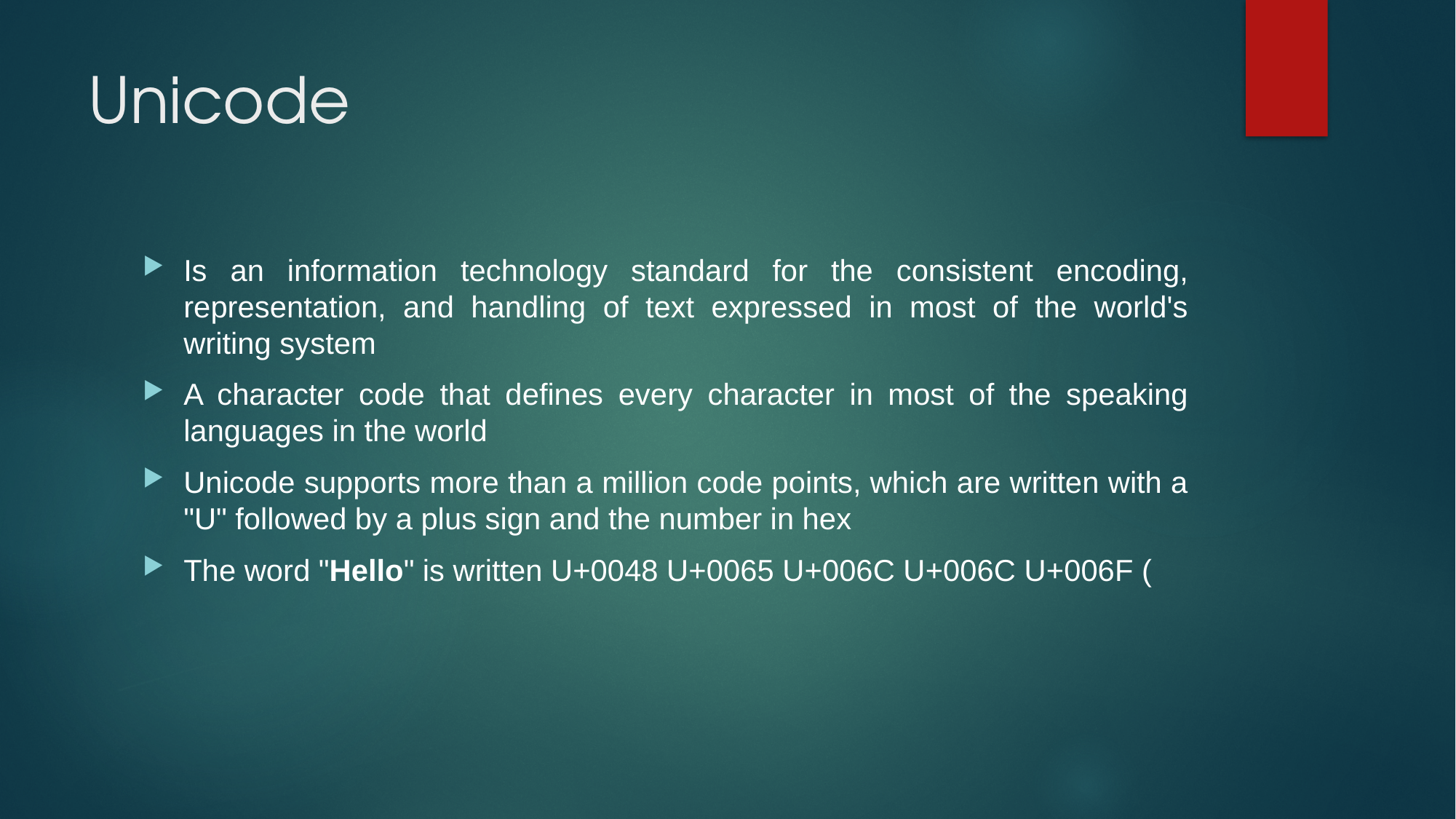

# Unicode
Is an information technology standard for the consistent encoding, representation, and handling of text expressed in most of the world's writing system
A character code that defines every character in most of the speaking languages in the world
Unicode supports more than a million code points, which are written with a "U" followed by a plus sign and the number in hex
The word "Hello" is written U+0048 U+0065 U+006C U+006C U+006F (